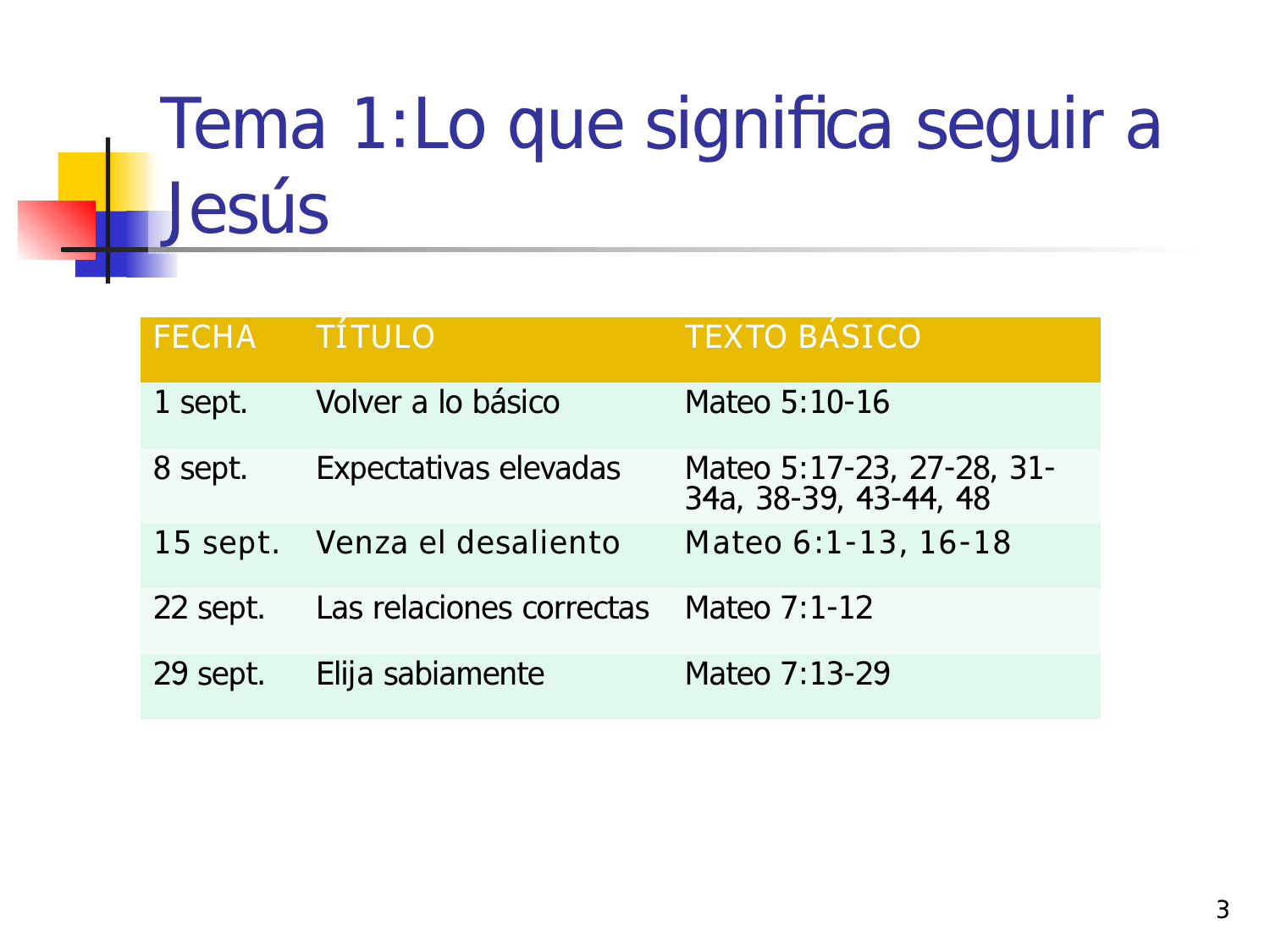

# Tema 1:Lo que significa seguir a Jesús
| FECHA | TÍTULO | TEXTO BÁSICO |
| --- | --- | --- |
| 1 sept. | Volver a lo básico | Mateo 5:10-16 |
| 8 sept. | Expectativas elevadas | Mateo 5:17-23, 27-28, 31-34a, 38-39, 43-44, 48 |
| 15 sept. | Venza el desaliento | Mateo 6:1-13, 16-18 |
| 22 sept. | Las relaciones correctas | Mateo 7:1-12 |
| 29 sept. | Elija sabiamente | Mateo 7:13-29 |
3